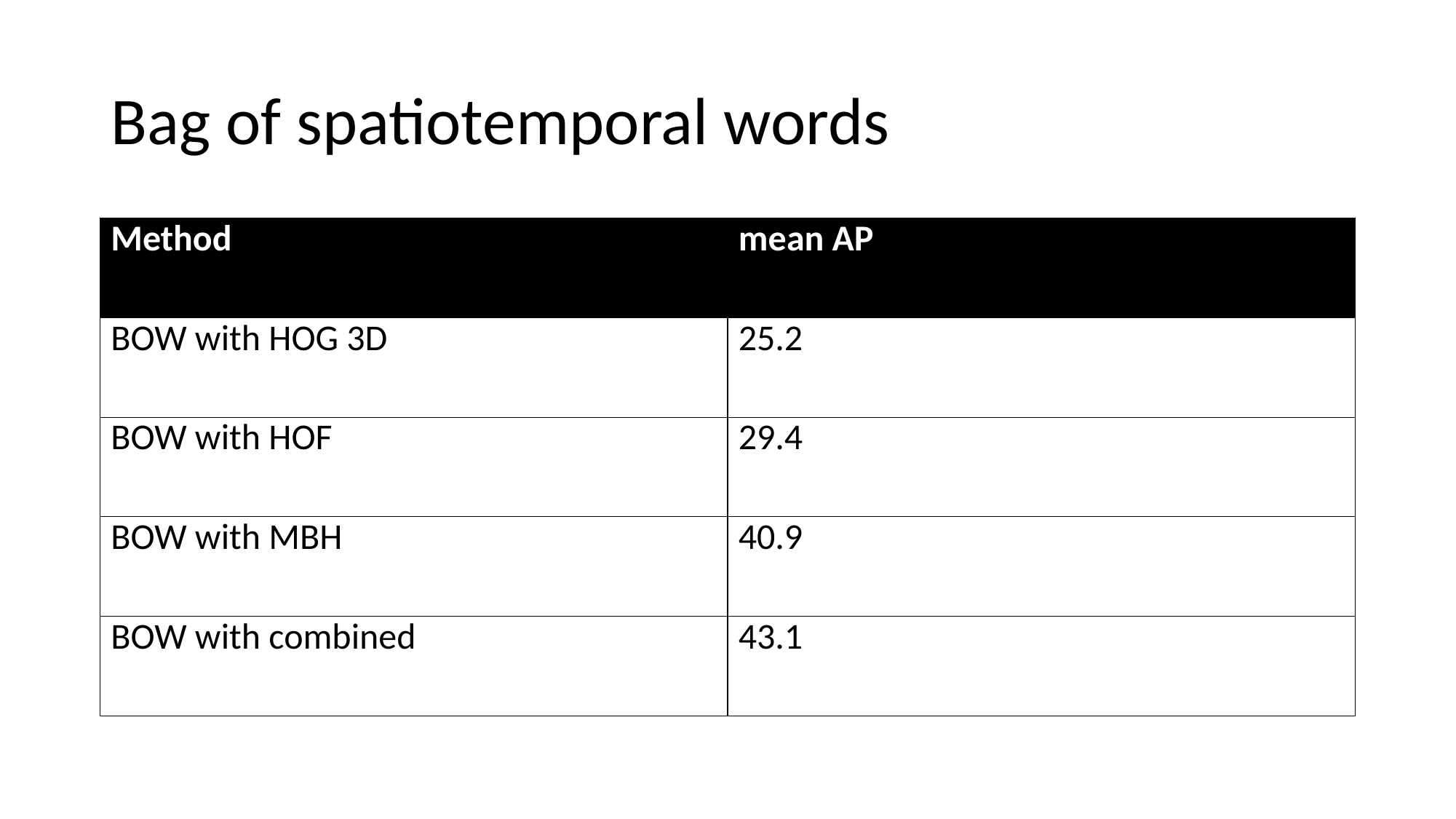

# Bag of spatiotemporal words
| Method | mean AP |
| --- | --- |
| BOW with HOG 3D | 25.2 |
| BOW with HOF | 29.4 |
| BOW with MBH | 40.9 |
| BOW with combined | 43.1 |